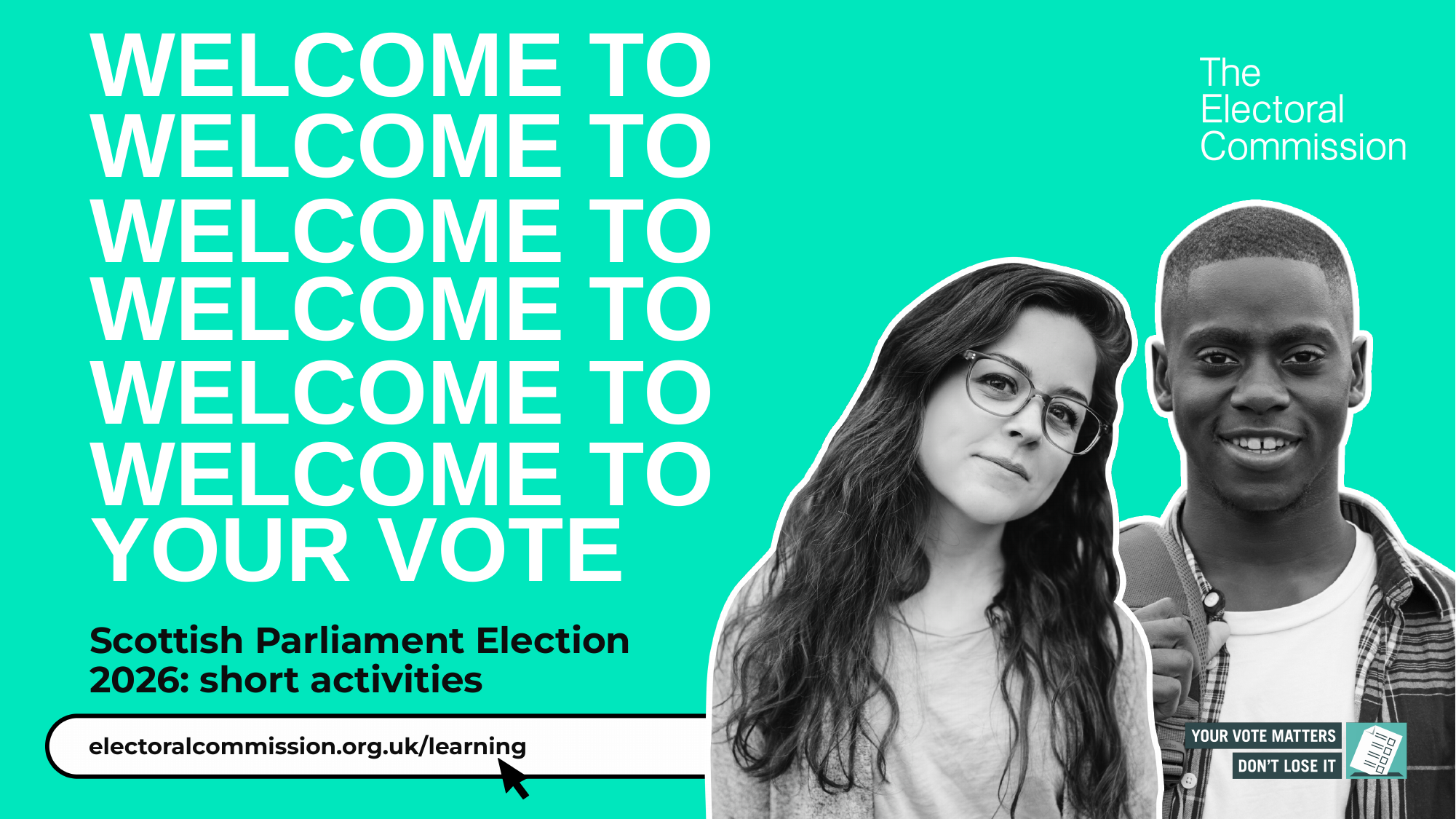

WELCOME TO

WELCOME TO

WELCOME TO

WELCOME TO

WELCOME TO
WELCOME TO YOUR VOTE
Scottish Parliament Election 2026: short activities